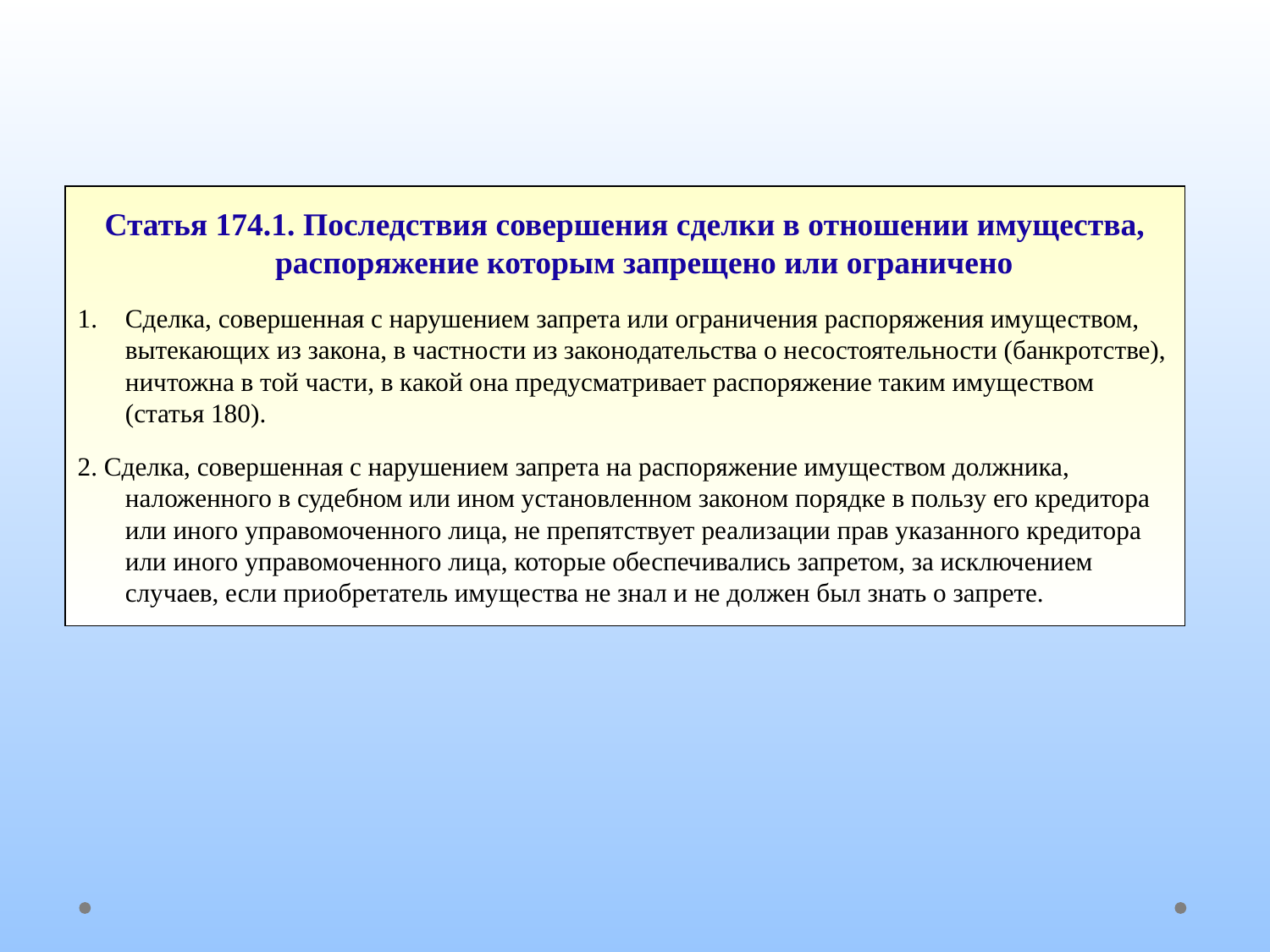

Статья 174.1. Последствия совершения сделки в отношении имущества, распоряжение которым запрещено или ограничено

Сделка, совершенная с нарушением запрета или ограничения распоряжения имуществом, вытекающих из закона, в частности из законодательства о несостоятельности (банкротстве), ничтожна в той части, в какой она предусматривает распоряжение таким имуществом (статья 180).

2. Сделка, совершенная с нарушением запрета на распоряжение имуществом должника, наложенного в судебном или ином установленном законом порядке в пользу его кредитора или иного управомоченного лица, не препятствует реализации прав указанного кредитора или иного управомоченного лица, которые обеспечивались запретом, за исключением случаев, если приобретатель имущества не знал и не должен был знать о запрете.